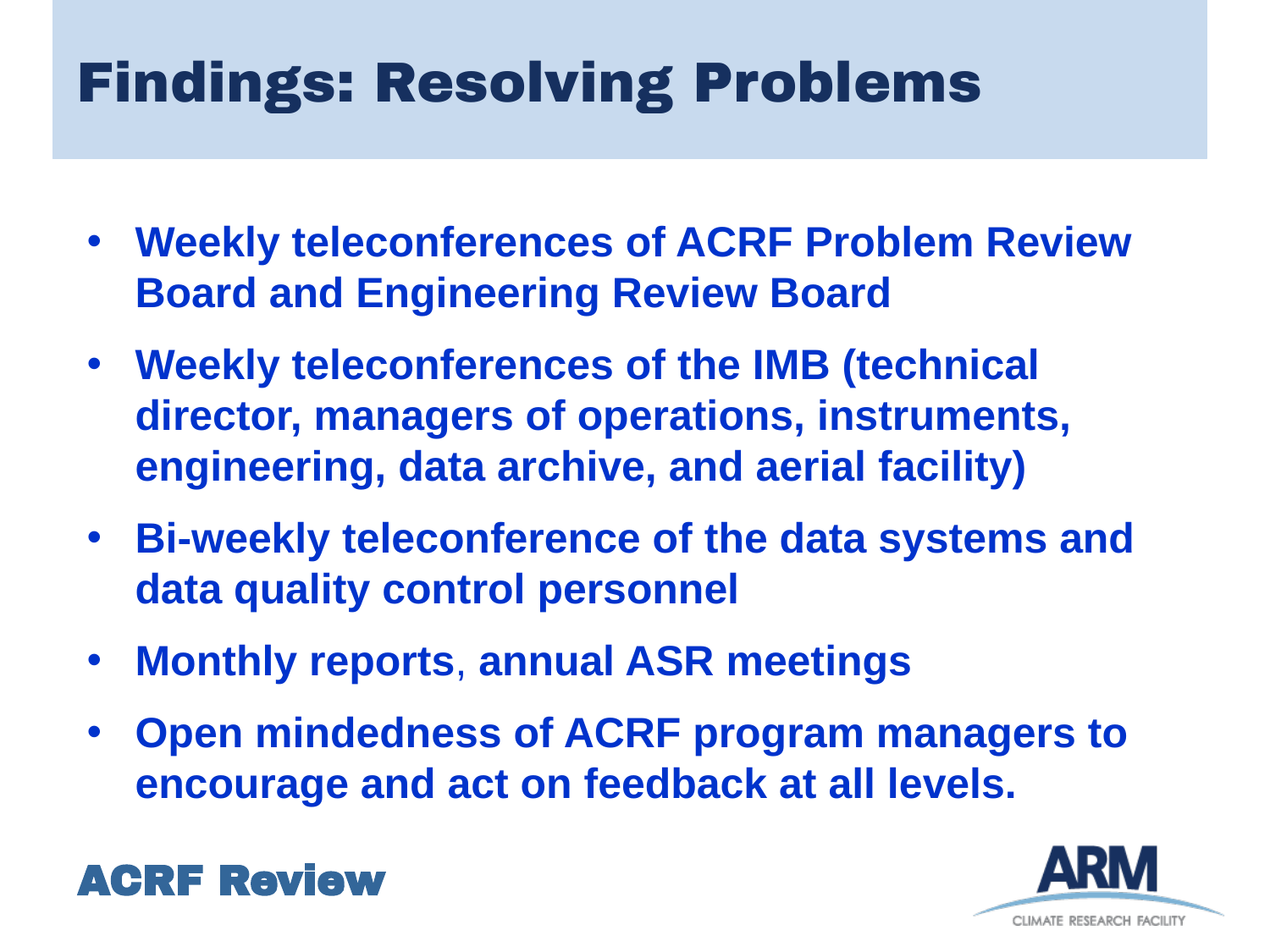

# Findings: Resolving Problems
Weekly teleconferences of ACRF Problem Review Board and Engineering Review Board
Weekly teleconferences of the IMB (technical director, managers of operations, instruments, engineering, data archive, and aerial facility)
Bi-weekly teleconference of the data systems and data quality control personnel
Monthly reports, annual ASR meetings
Open mindedness of ACRF program managers to encourage and act on feedback at all levels.
19